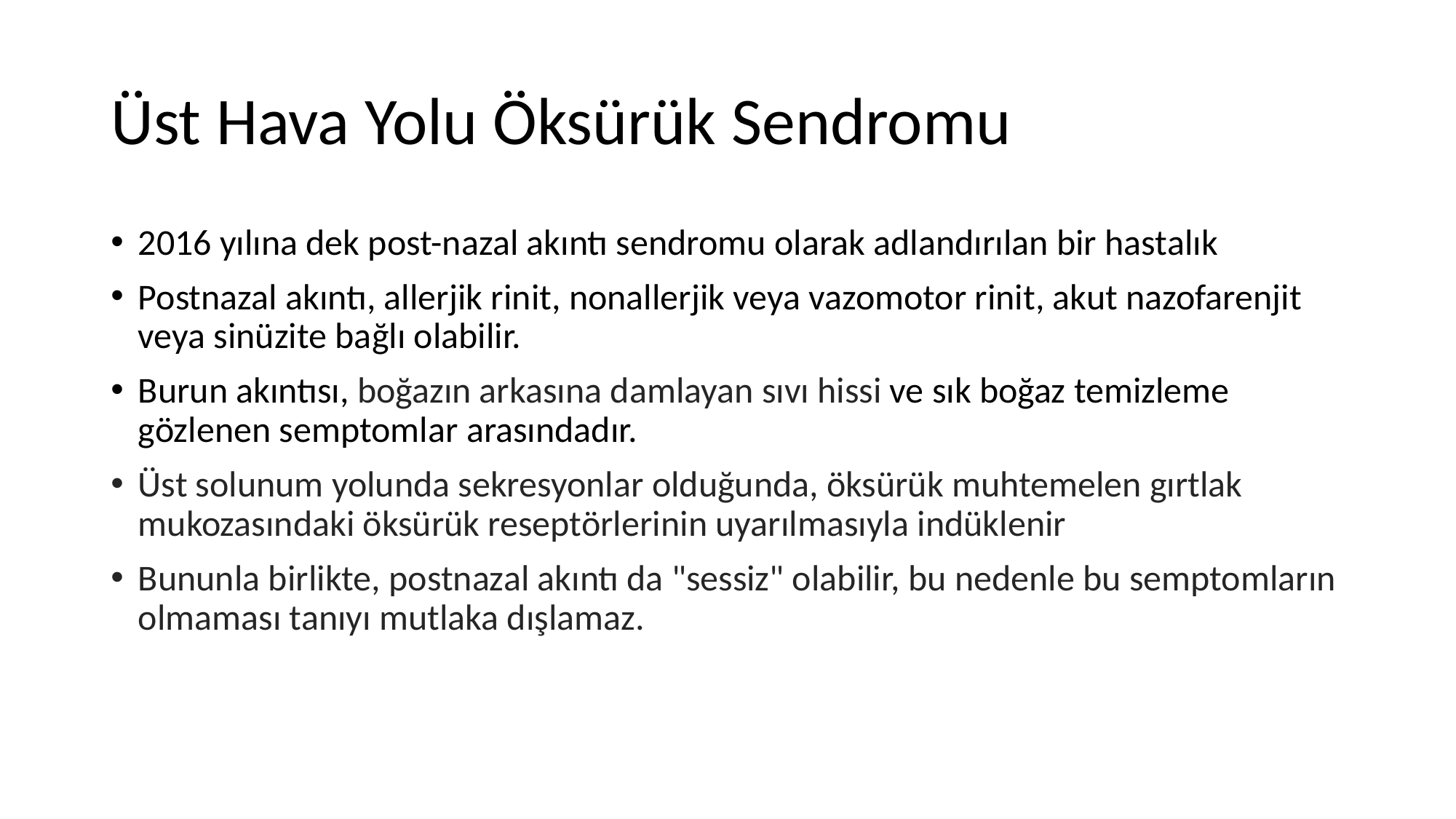

# Üst Hava Yolu Öksürük Sendromu
2016 yılına dek post-nazal akıntı sendromu olarak adlandırılan bir hastalık
Postnazal akıntı, allerjik rinit, nonallerjik veya vazomotor rinit, akut nazofarenjit veya sinüzite bağlı olabilir.
Burun akıntısı, boğazın arkasına damlayan sıvı hissi ve sık boğaz temizleme gözlenen semptomlar arasındadır.
Üst solunum yolunda sekresyonlar olduğunda, öksürük muhtemelen gırtlak mukozasındaki öksürük reseptörlerinin uyarılmasıyla indüklenir
Bununla birlikte, postnazal akıntı da "sessiz" olabilir, bu nedenle bu semptomların olmaması tanıyı mutlaka dışlamaz.